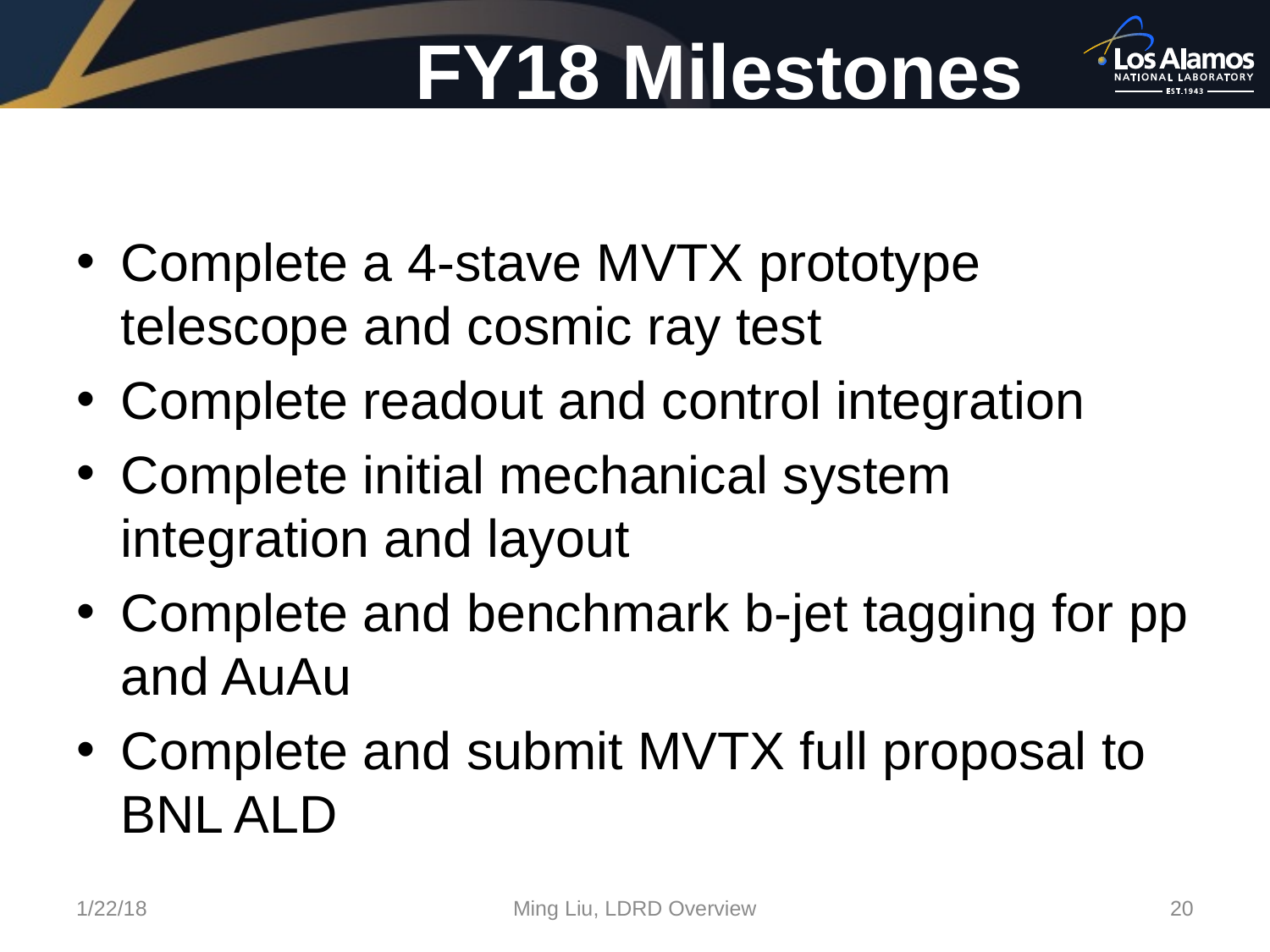

# FY18 Milestones
Complete a 4-stave MVTX prototype telescope and cosmic ray test
Complete readout and control integration
Complete initial mechanical system integration and layout
Complete and benchmark b-jet tagging for pp and AuAu
Complete and submit MVTX full proposal to BNL ALD
1/22/18
Ming Liu, LDRD Overview
20